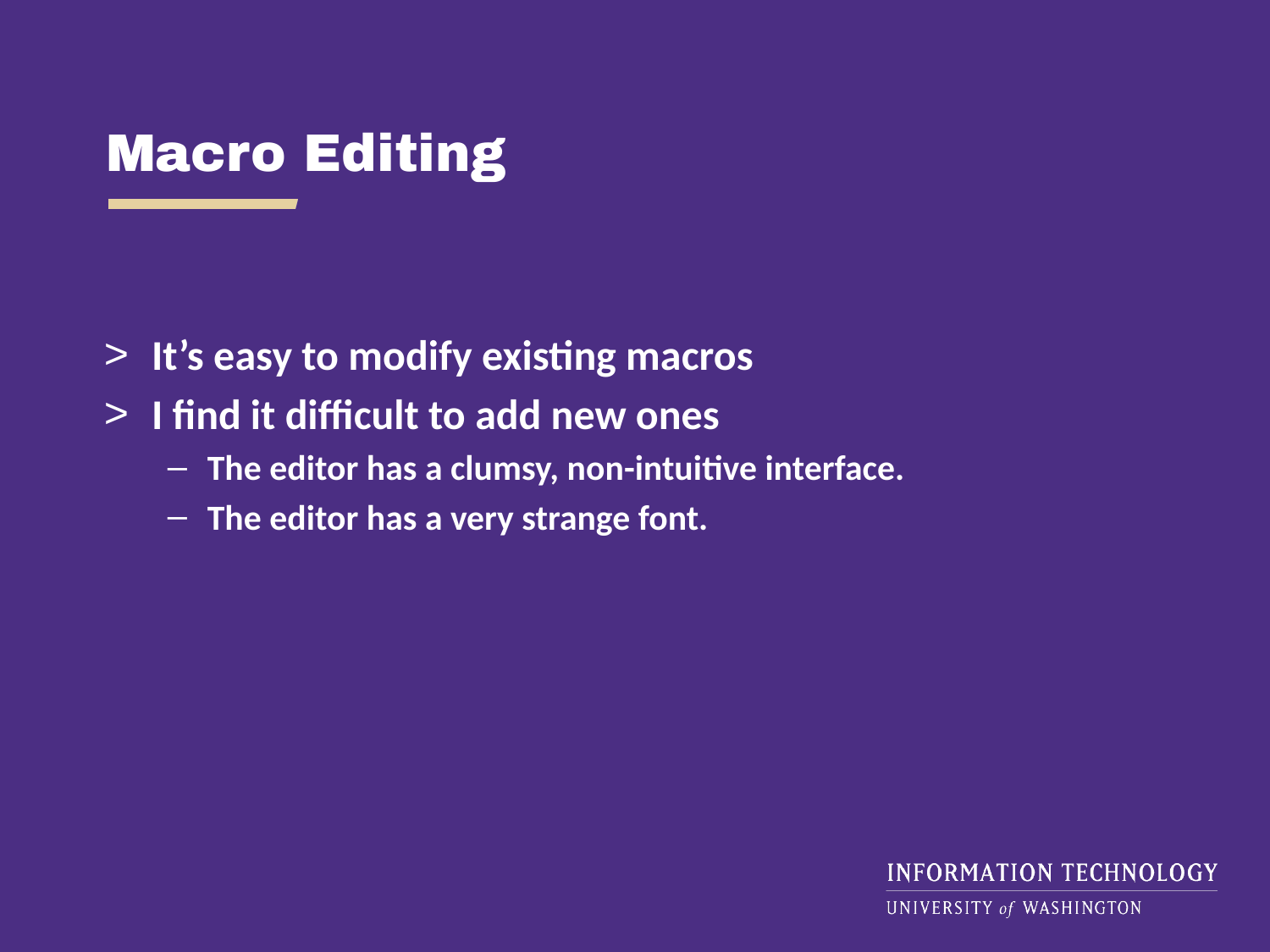

Macro Editing
It’s easy to modify existing macros
I find it difficult to add new ones
The editor has a clumsy, non-intuitive interface.
The editor has a very strange font.